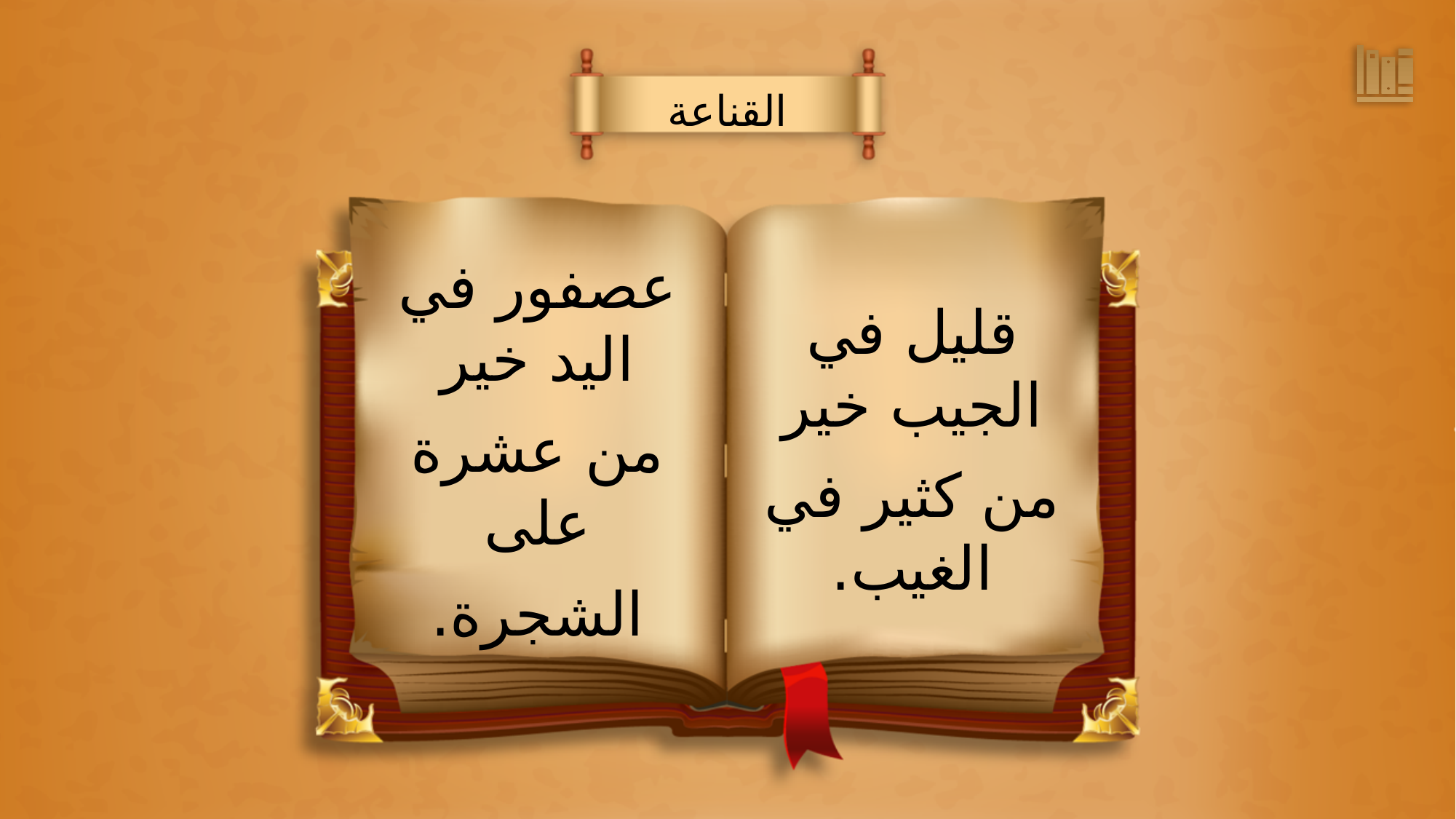

القناعة
عصفور في اليد خير
من عشرة على
الشجرة.
قليل في الجيب خير
من كثير في الغيب.